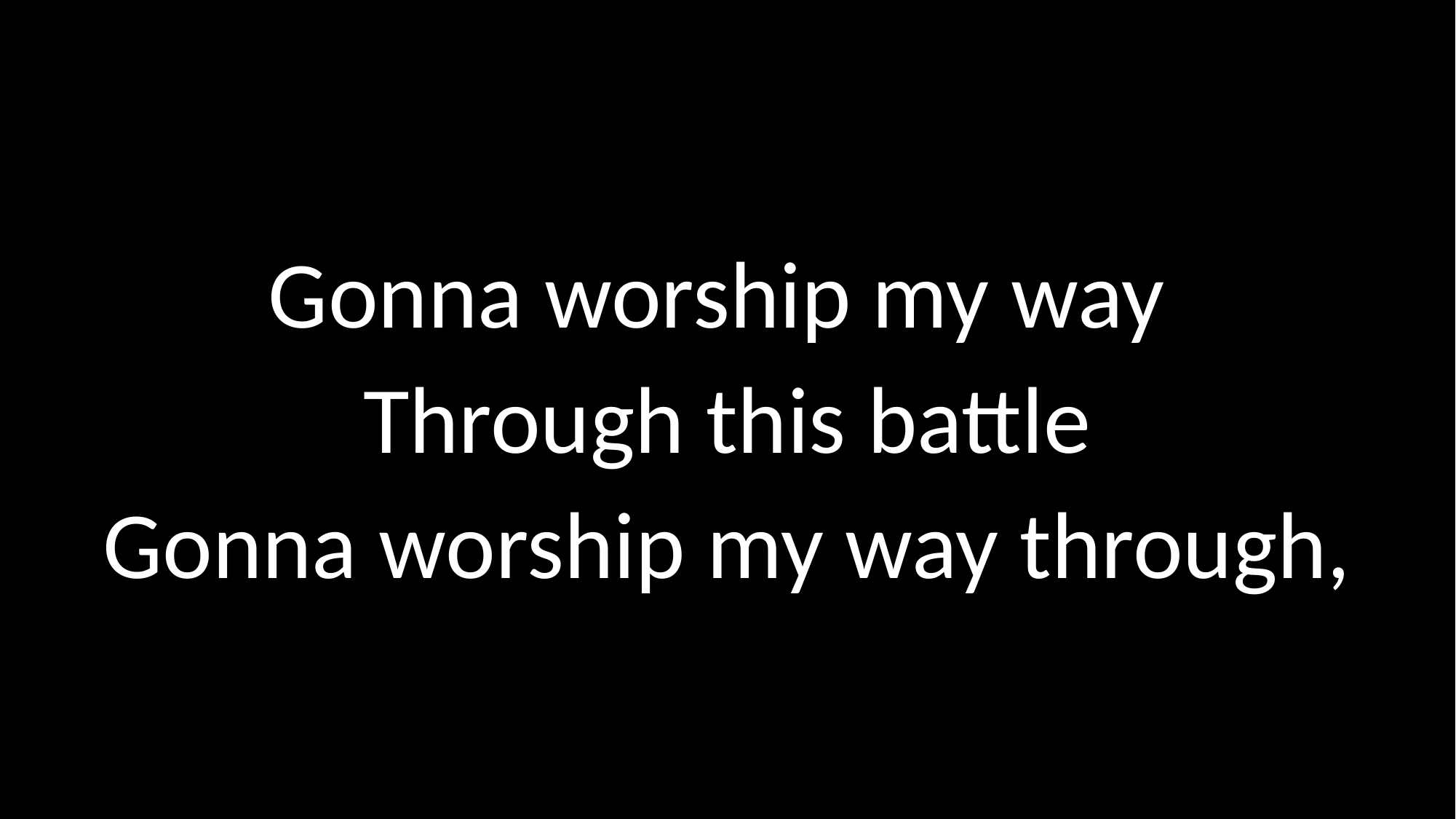

# Gonna worship my way Through this battle Gonna worship my way through,